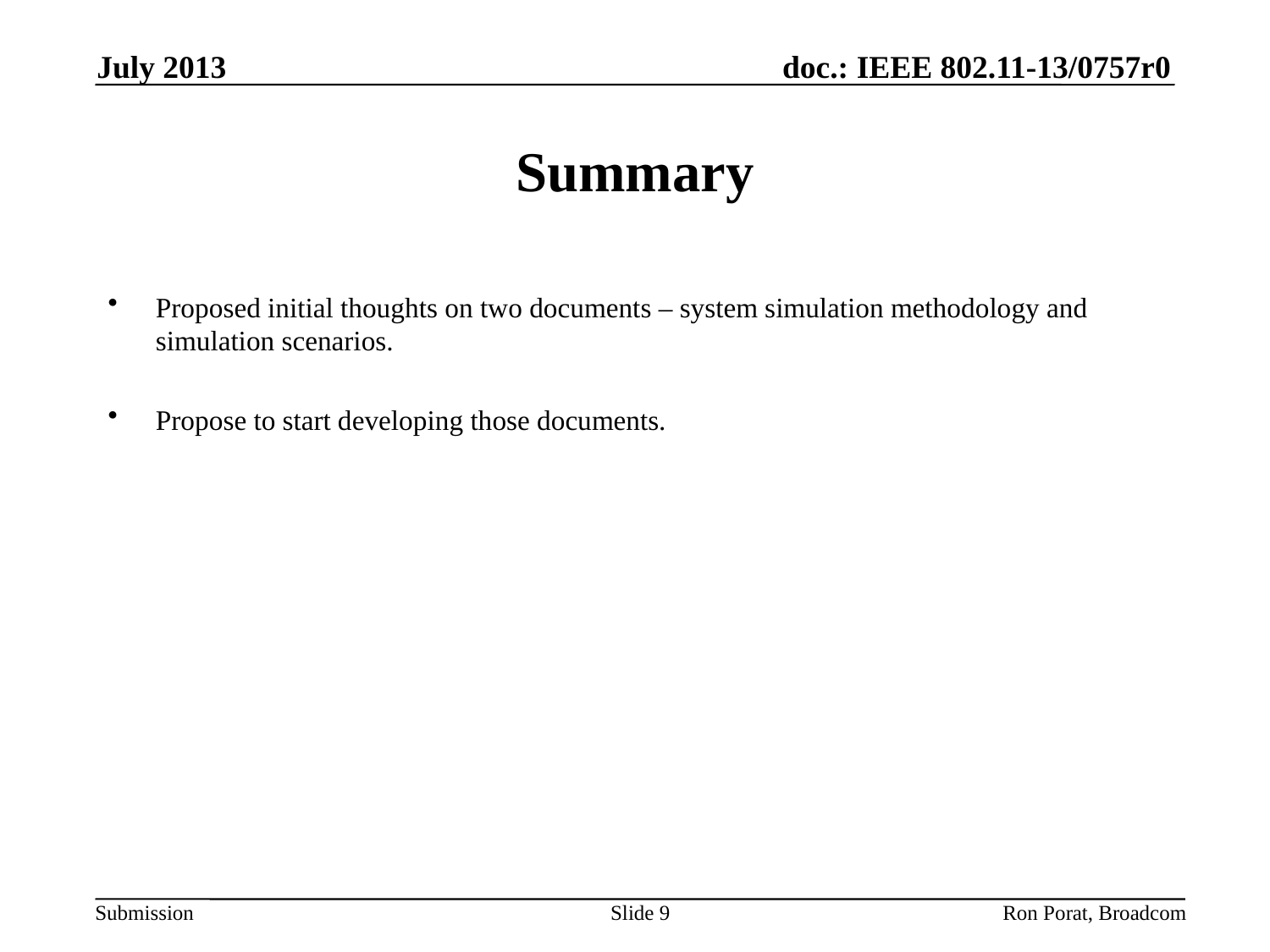

July 2013
# Summary

Proposed initial thoughts on two documents – system simulation methodology and simulation scenarios.

Propose to start developing those documents.

Slide 9
Ron Porat, Broadcom